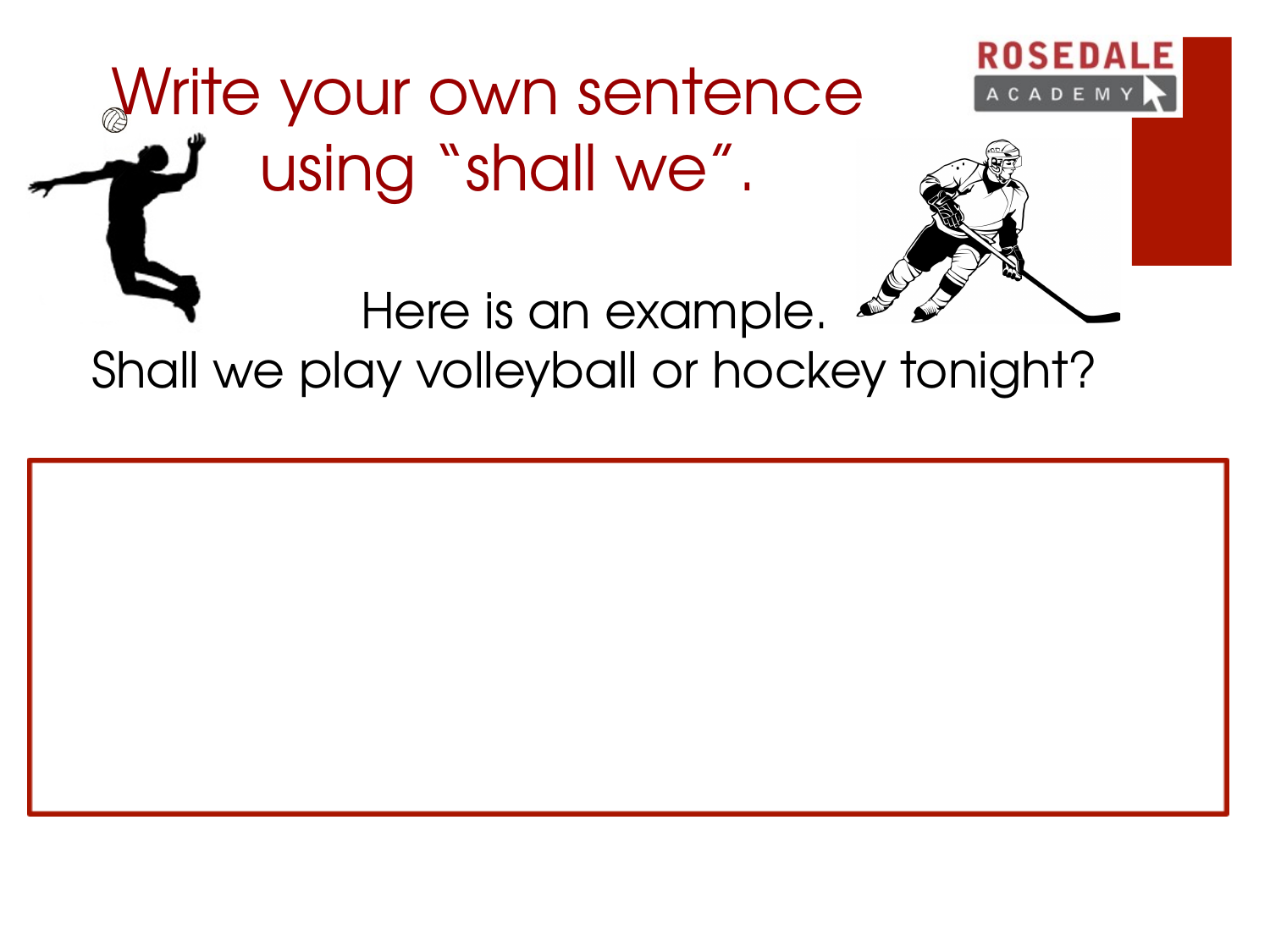

# Write your own sentence  using “shall we”.

Here is an example.
Shall we play volleyball or hockey tonight?